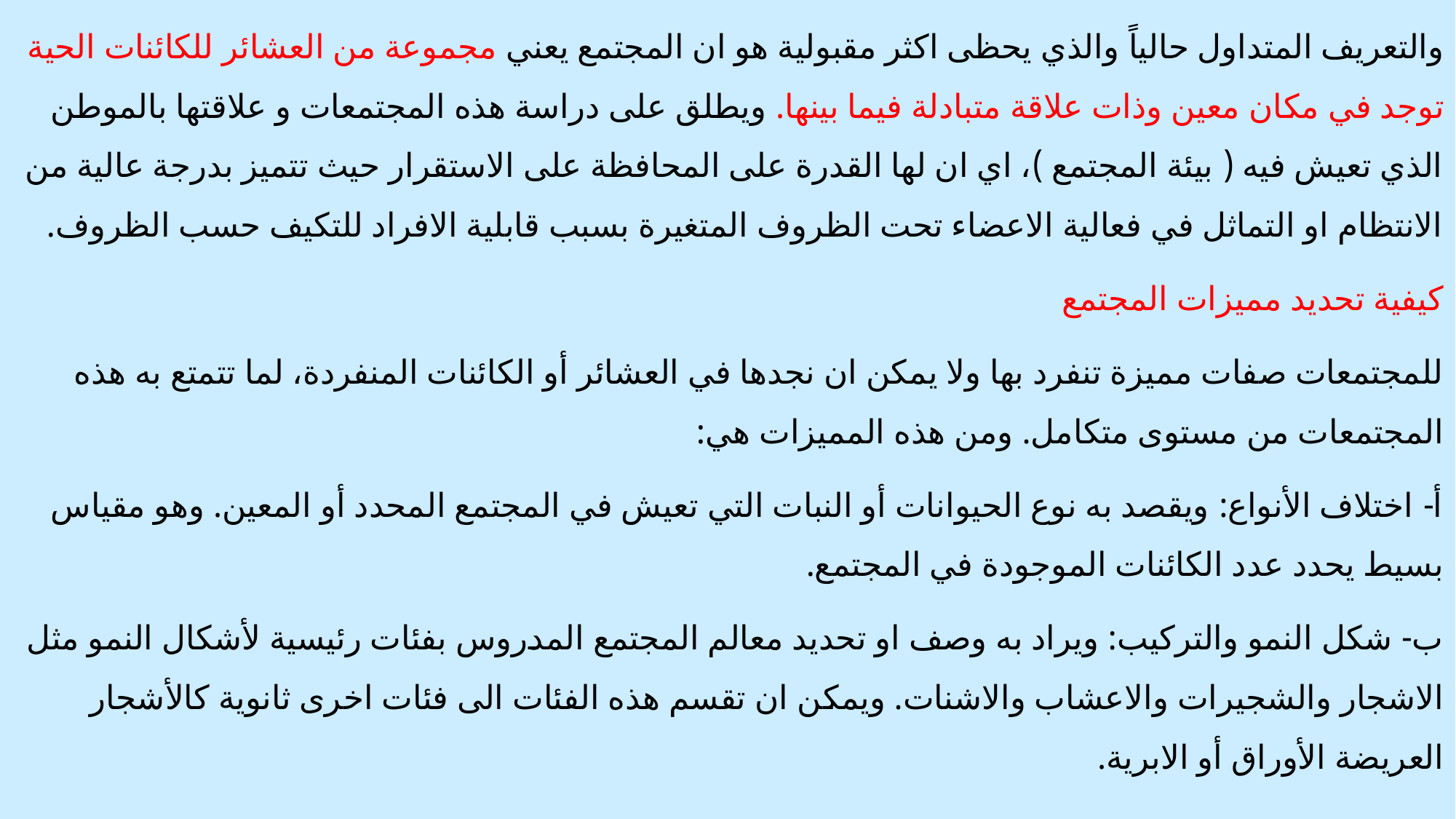

والتعريف المتداول حالياً والذي يحظى اكثر مقبولية هو ان المجتمع يعني مجموعة من العشائر للكائنات الحية توجد في مكان معين وذات علاقة متبادلة فيما بينها. ويطلق على دراسة هذه المجتمعات و علاقتها بالموطن الذي تعيش فيه ( بيئة المجتمع )، اي ان لها القدرة على المحافظة على الاستقرار حيث تتميز بدرجة عالية من الانتظام او التماثل في فعالية الاعضاء تحت الظروف المتغيرة بسبب قابلية الافراد للتكيف حسب الظروف.
كيفية تحديد مميزات المجتمع
للمجتمعات صفات مميزة تنفرد بها ولا يمكن ان نجدها في العشائر أو الكائنات المنفردة، لما تتمتع به هذه المجتمعات من مستوى متكامل. ومن هذه المميزات هي:
أ- اختلاف الأنواع: ويقصد به نوع الحيوانات أو النبات التي تعيش في المجتمع المحدد أو المعين. وهو مقياس بسيط يحدد عدد الكائنات الموجودة في المجتمع.
ب- شكل النمو والتركيب: ويراد به وصف او تحديد معالم المجتمع المدروس بفئات رئيسية لأشكال النمو مثل الاشجار والشجيرات والاعشاب والاشنات. ويمكن ان تقسم هذه الفئات الى فئات اخرى ثانوية كالأشجار العريضة الأوراق أو الابرية.